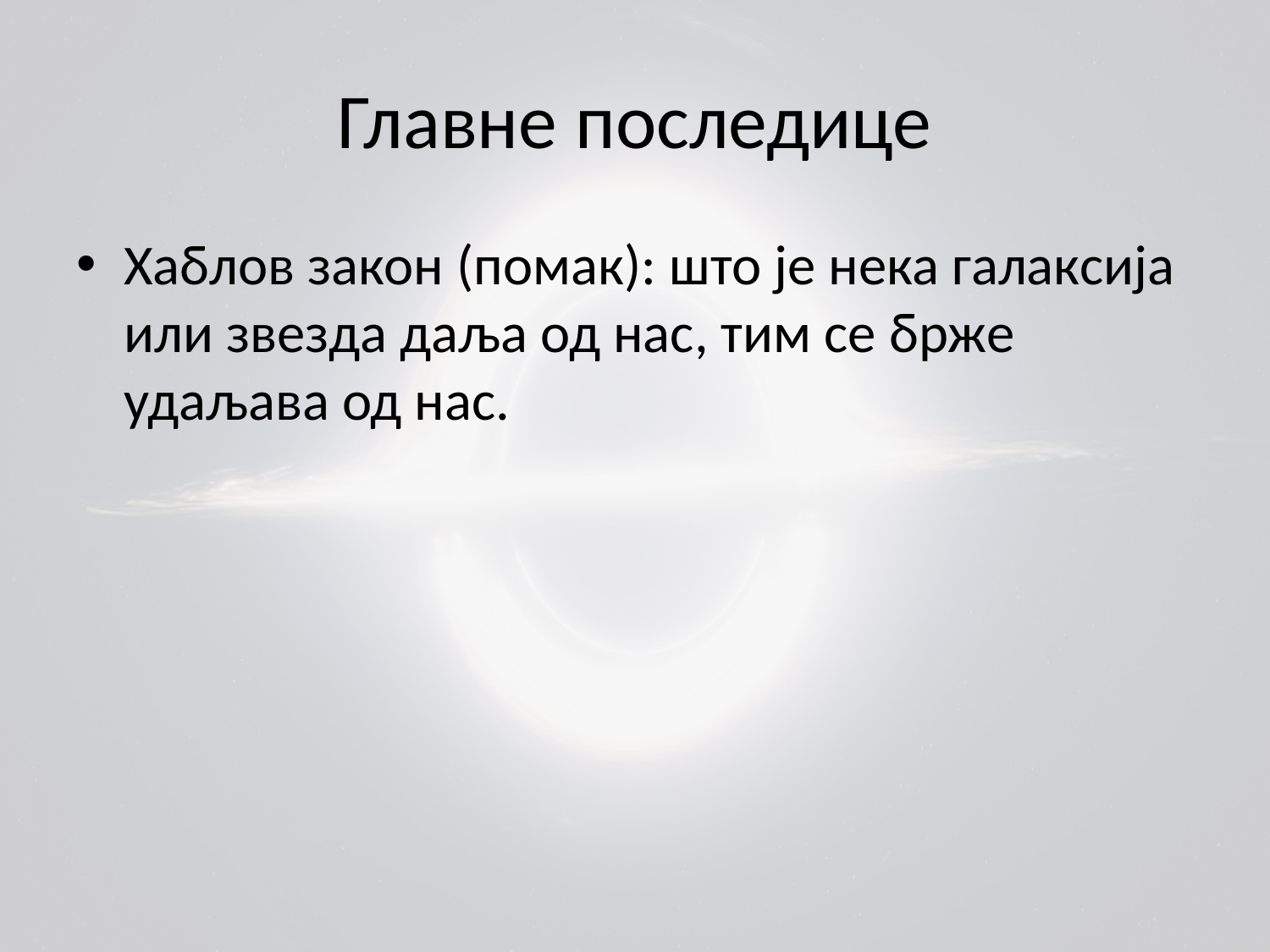

# Главне последице
Хаблов закон (помак): што је нека галаксија или звезда даља од нас, тим се брже удаљава од нас.